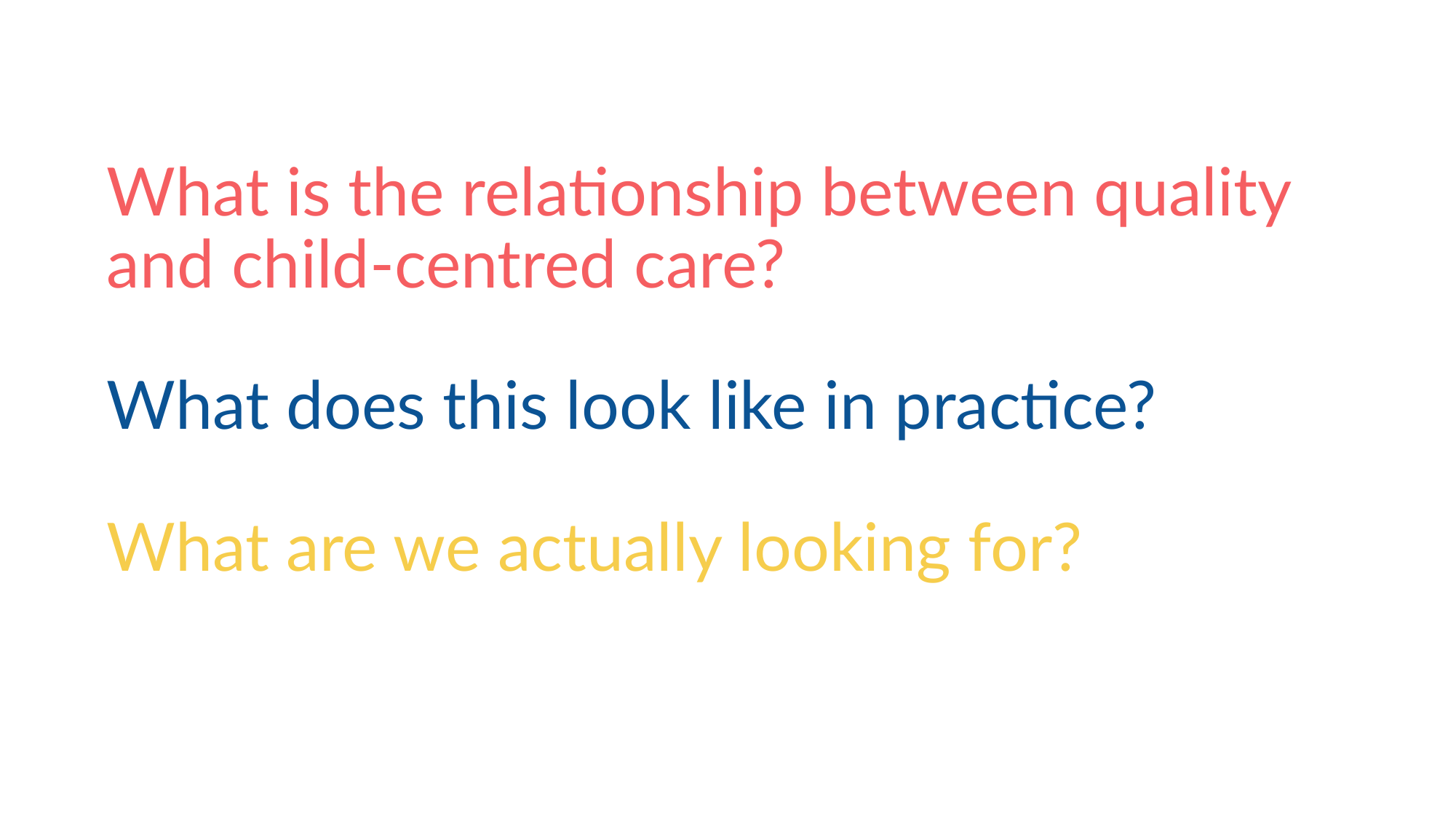

What is the relationship between quality and child-centred care?

What does this look like in practice?

What are we actually looking for?